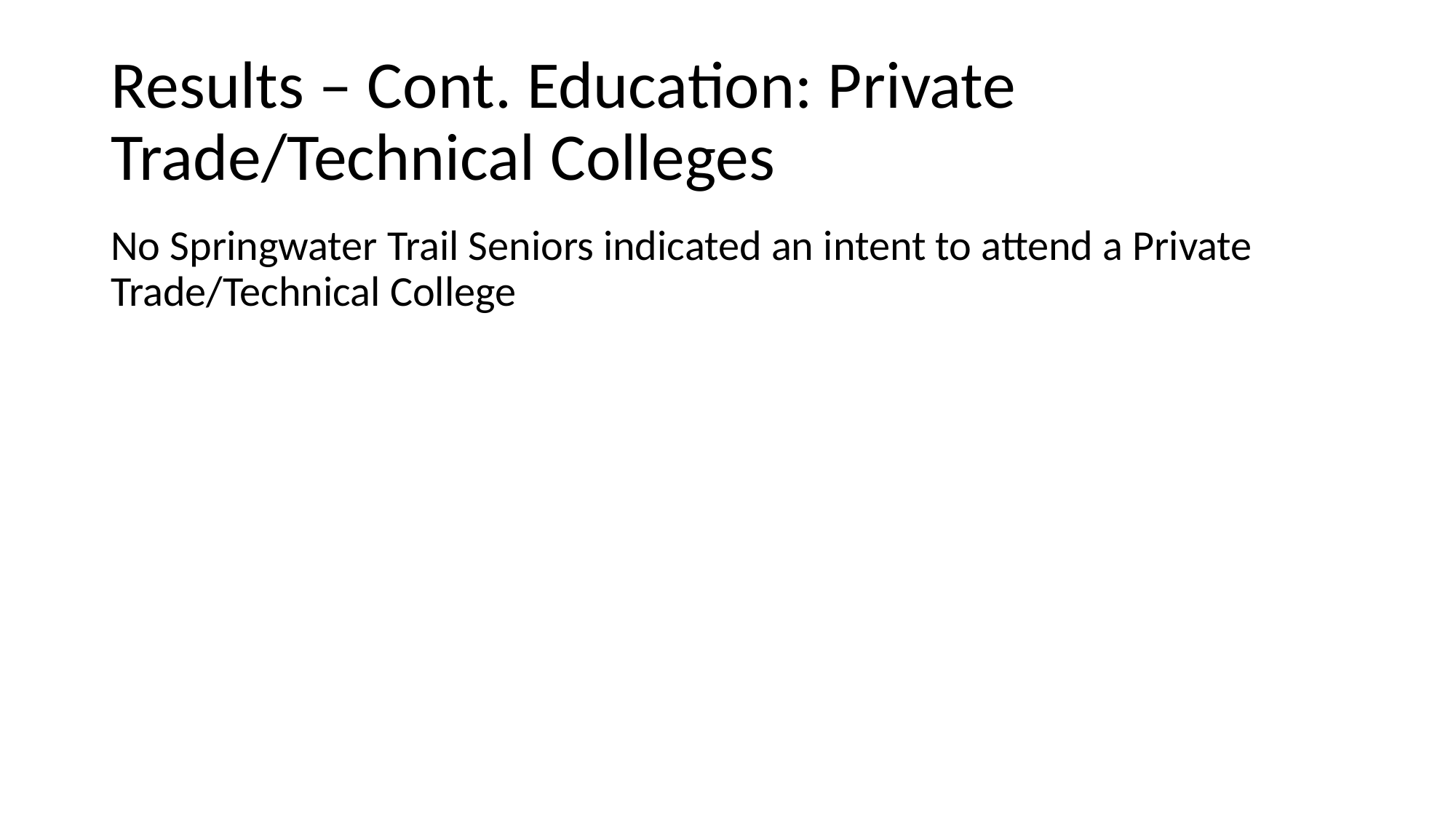

# Results – Cont. Education: Private Trade/Technical Colleges
No Springwater Trail Seniors indicated an intent to attend a Private Trade/Technical College